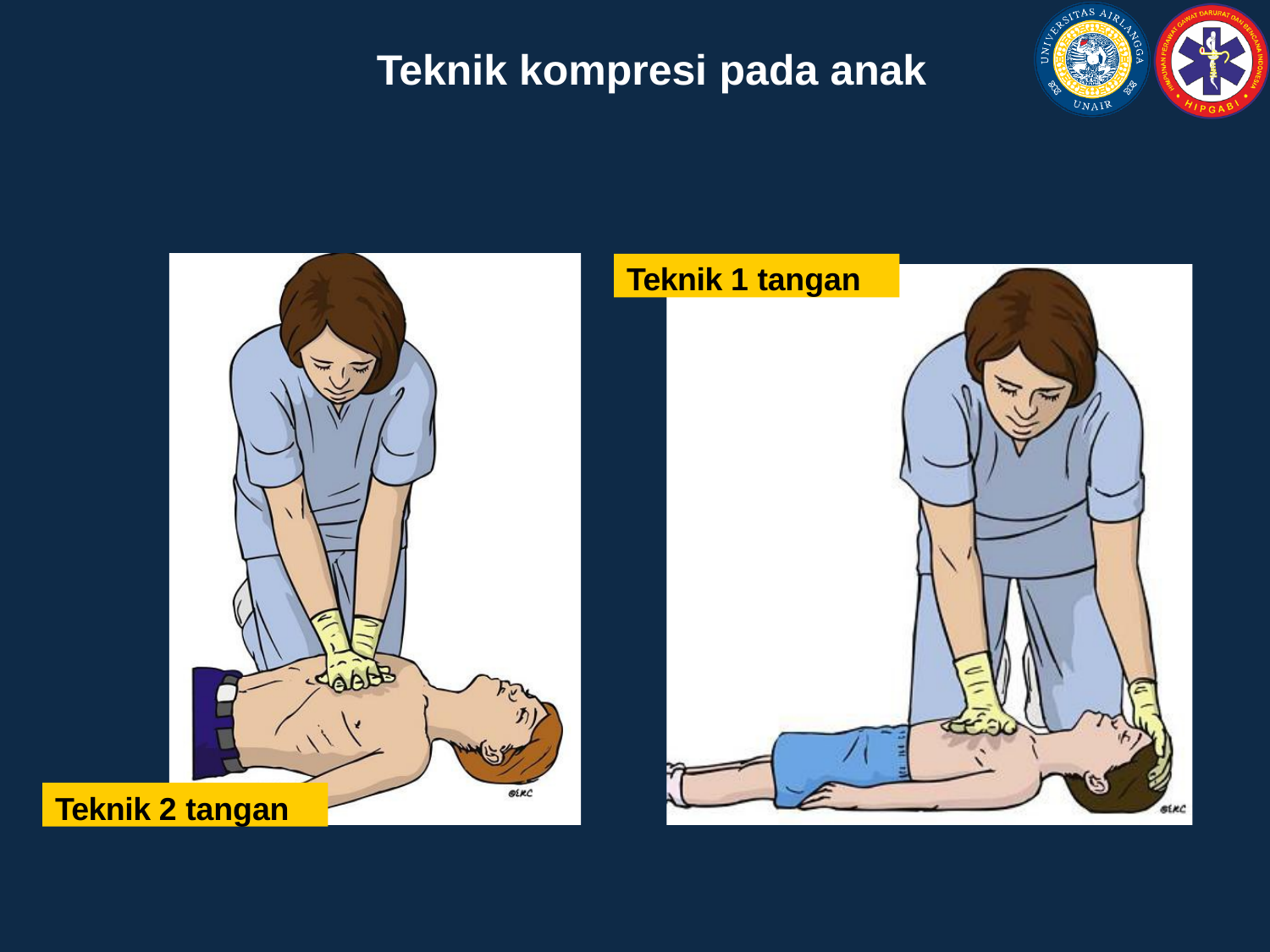

# Teknik kompresi pada anak

Teknik 1 tangan

Teknik 2 tangan